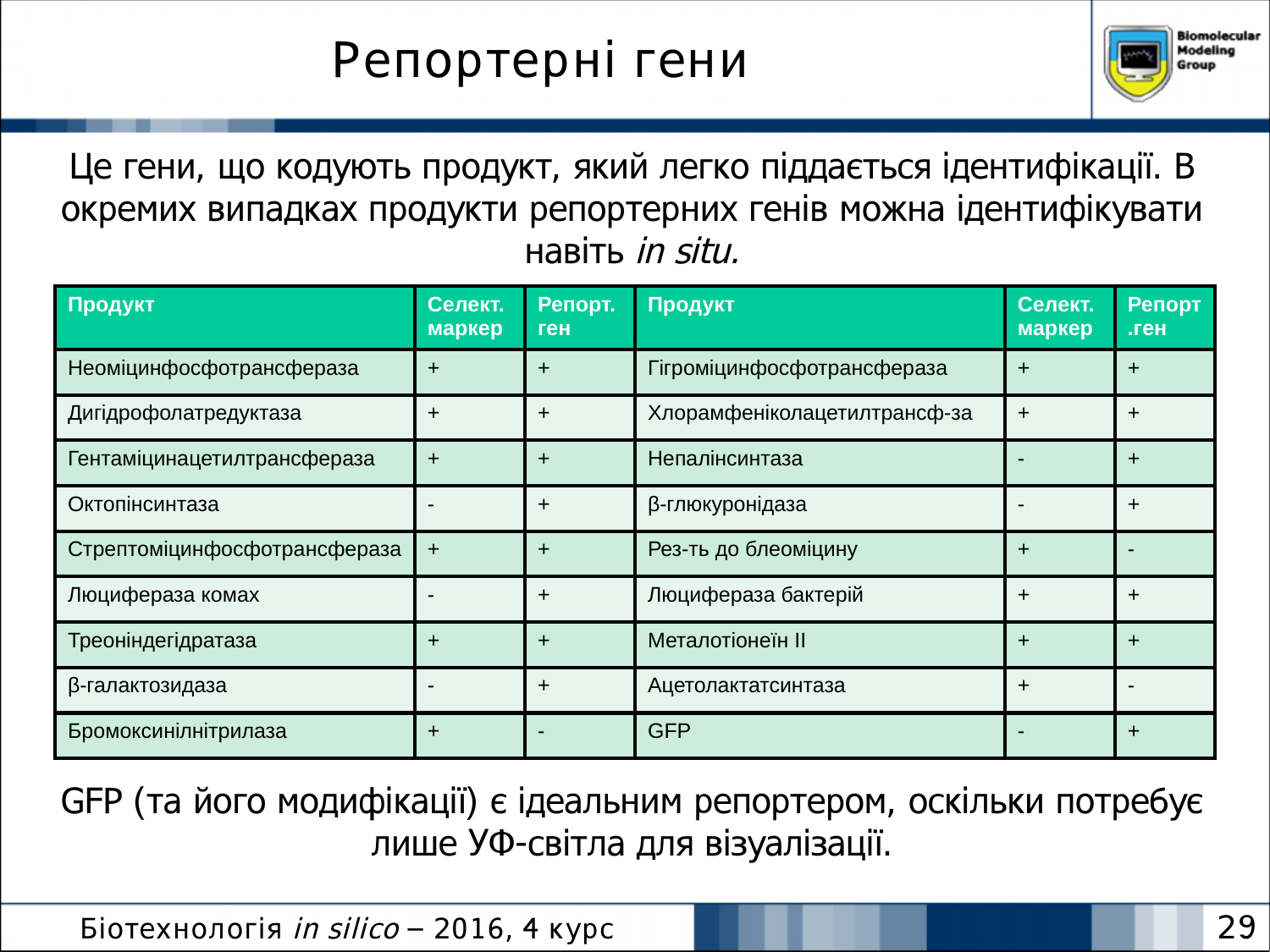

# Репортерні гени
Це гени, що кодують продукт, який легко піддається ідентифікації. В окремих випадках продукти репортерних генів можна ідентифікувати навіть in situ.

GFP (та його модифікації) є ідеальним репортером, оскільки потребує лише УФ-світла для візуалізації.
| Продукт | Селект.маркер | Репорт.ген | Продукт | Селект.маркер | Репорт.ген |
| --- | --- | --- | --- | --- | --- |
| Неоміцинфосфотрансфераза | + | + | Гігроміцинфосфотрансфераза | + | + |
| Дигідрофолатредуктаза | + | + | Хлорамфеніколацетилтрансф-за | + | + |
| Гентаміцинацетилтрансфераза | + | + | Непалінсинтаза | - | + |
| Октопінсинтаза | - | + | β-глюкуронідаза | - | + |
| Стрептоміцинфосфотрансфераза | + | + | Рез-ть до блеоміцину | + | - |
| Люцифераза комах | - | + | Люцифераза бактерій | + | + |
| Треоніндегідратаза | + | + | Металотіонеїн ІІ | + | + |
| β-галактозидаза | - | + | Ацетолактатсинтаза | + | - |
| Бромоксинілнітрилаза | + | - | GFP | - | + |
29
Біотехнологія in silico – 2016, 4 курс